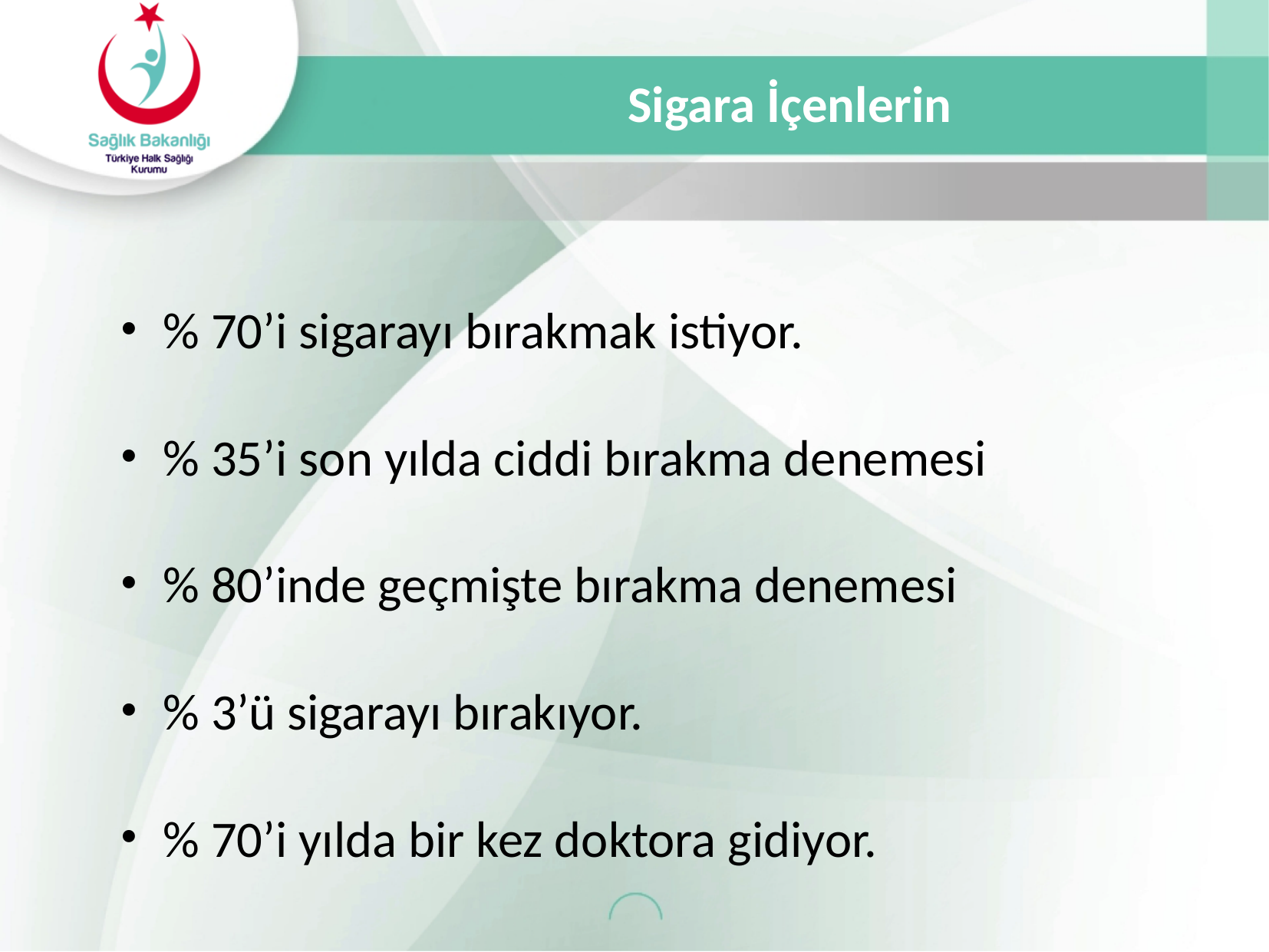

Sigara İçenlerin
% 70’i sigarayı bırakmak istiyor.
% 35’i son yılda ciddi bırakma denemesi
% 80’inde geçmişte bırakma denemesi
% 3’ü sigarayı bırakıyor.
% 70’i yılda bir kez doktora gidiyor.